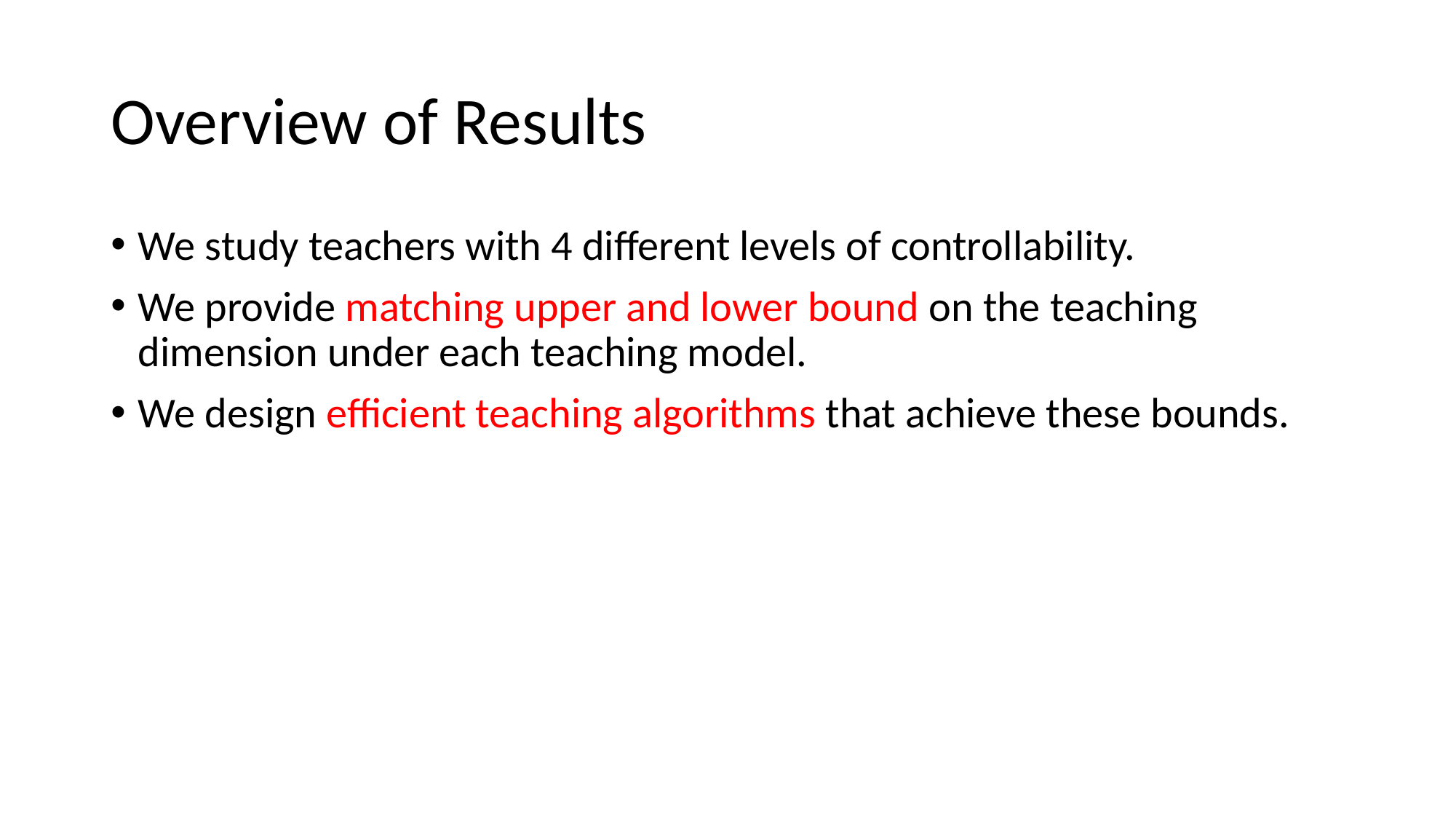

# Overview of Results
We study teachers with 4 different levels of controllability.
We provide matching upper and lower bound on the teaching dimension under each teaching model.
We design efficient teaching algorithms that achieve these bounds.